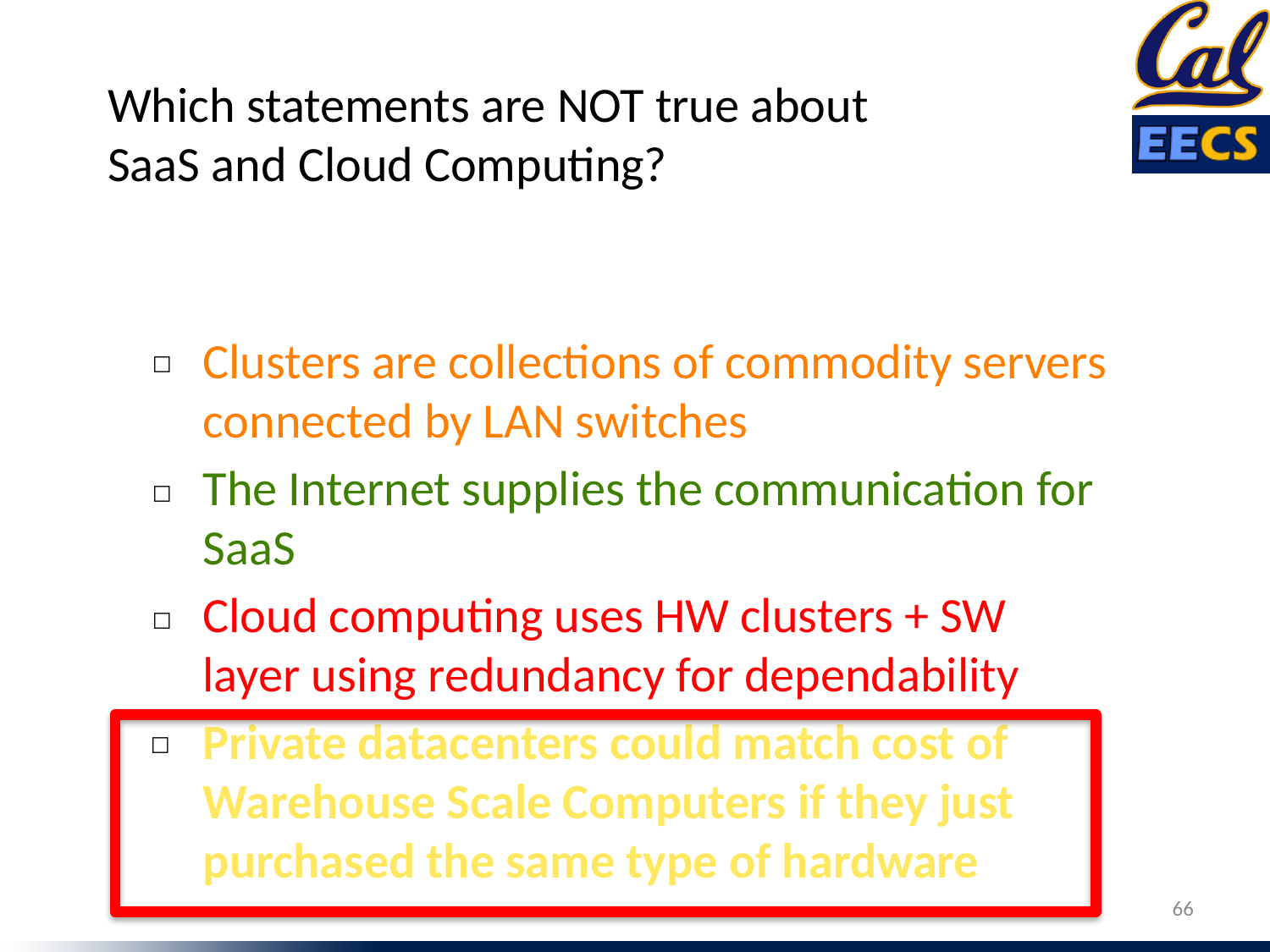

Which statements are NOT true about SaaS and Cloud Computing?
Clusters are collections of commodity servers connected by LAN switches
☐
The Internet supplies the communication for SaaS
☐
Cloud computing uses HW clusters + SW layer using redundancy for dependability
☐
Private datacenters could match cost of Warehouse Scale Computers if they just purchased the same type of hardware

☐
66